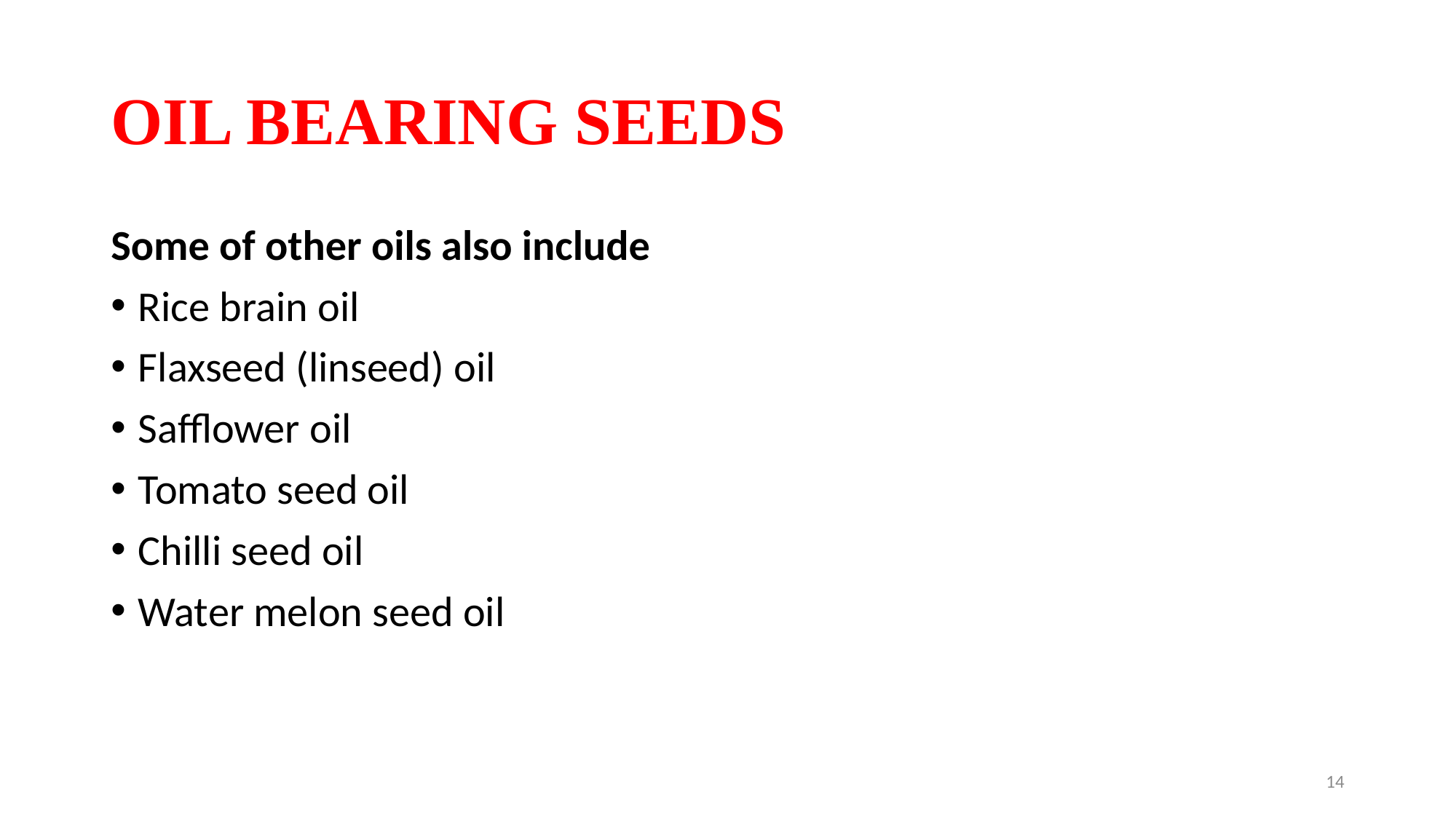

# OIL BEARING SEEDS
Some of other oils also include
Rice brain oil
Flaxseed (linseed) oil
Safflower oil
Tomato seed oil
Chilli seed oil
Water melon seed oil
14